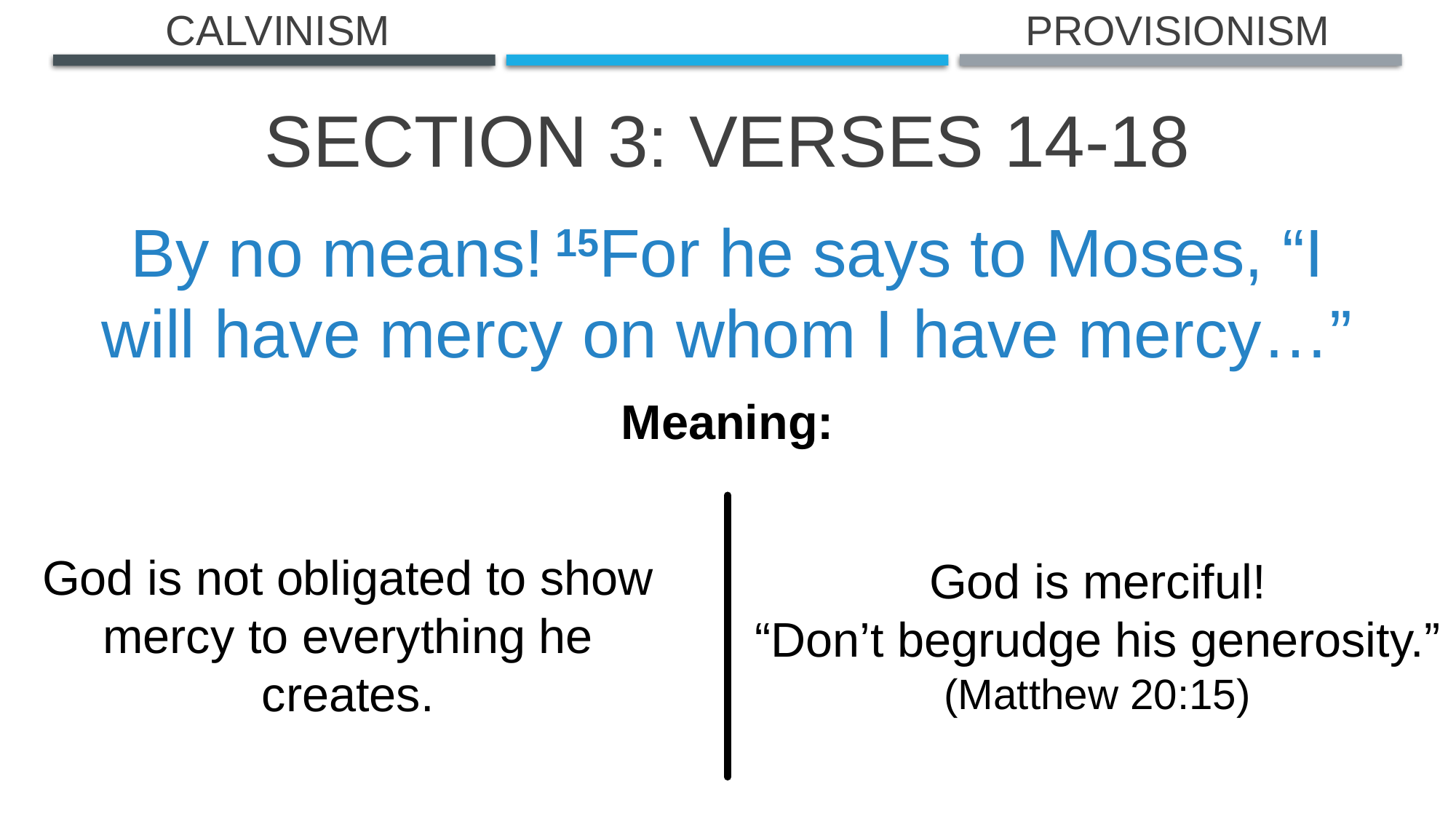

Calvinism
Provisionism
Section 3: Verses 14-18
By no means! 15For he says to Moses, “I will have mercy on whom I have mercy…”
Meaning:
God is merciful!
“Don’t begrudge his generosity.”
(Matthew 20:15)
God is not obligated to show mercy to everything he creates.